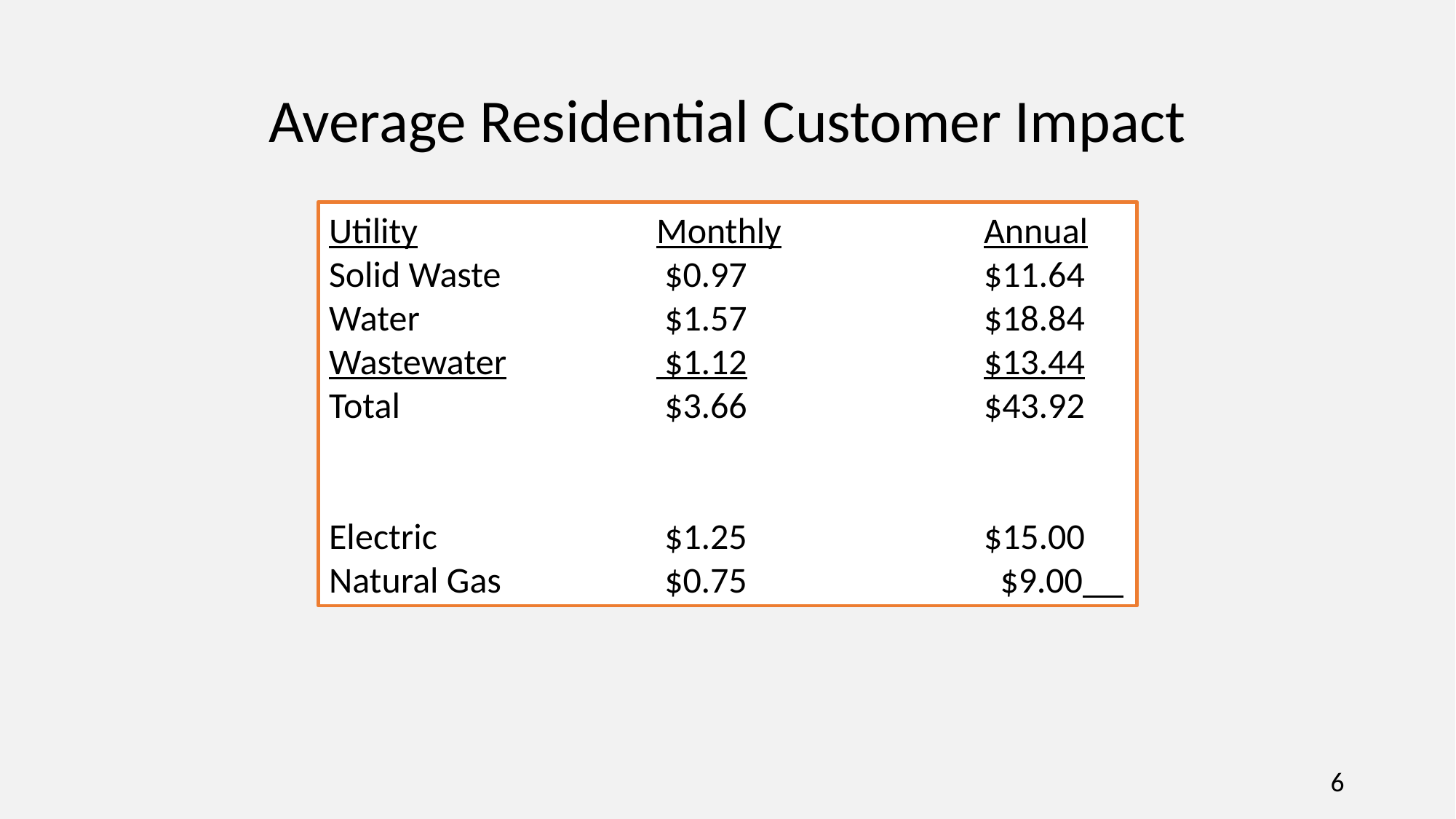

# Average Residential Customer Impact
Utility			Monthly		Annual
Solid Waste		 $0.97			$11.64
Water			 $1.57			$18.84
Wastewater		 $1.12			$13.44
Total			 $3.66			$43.92

Electric			 $1.25			$15.00
Natural Gas		 $0.75			  $9.00
6